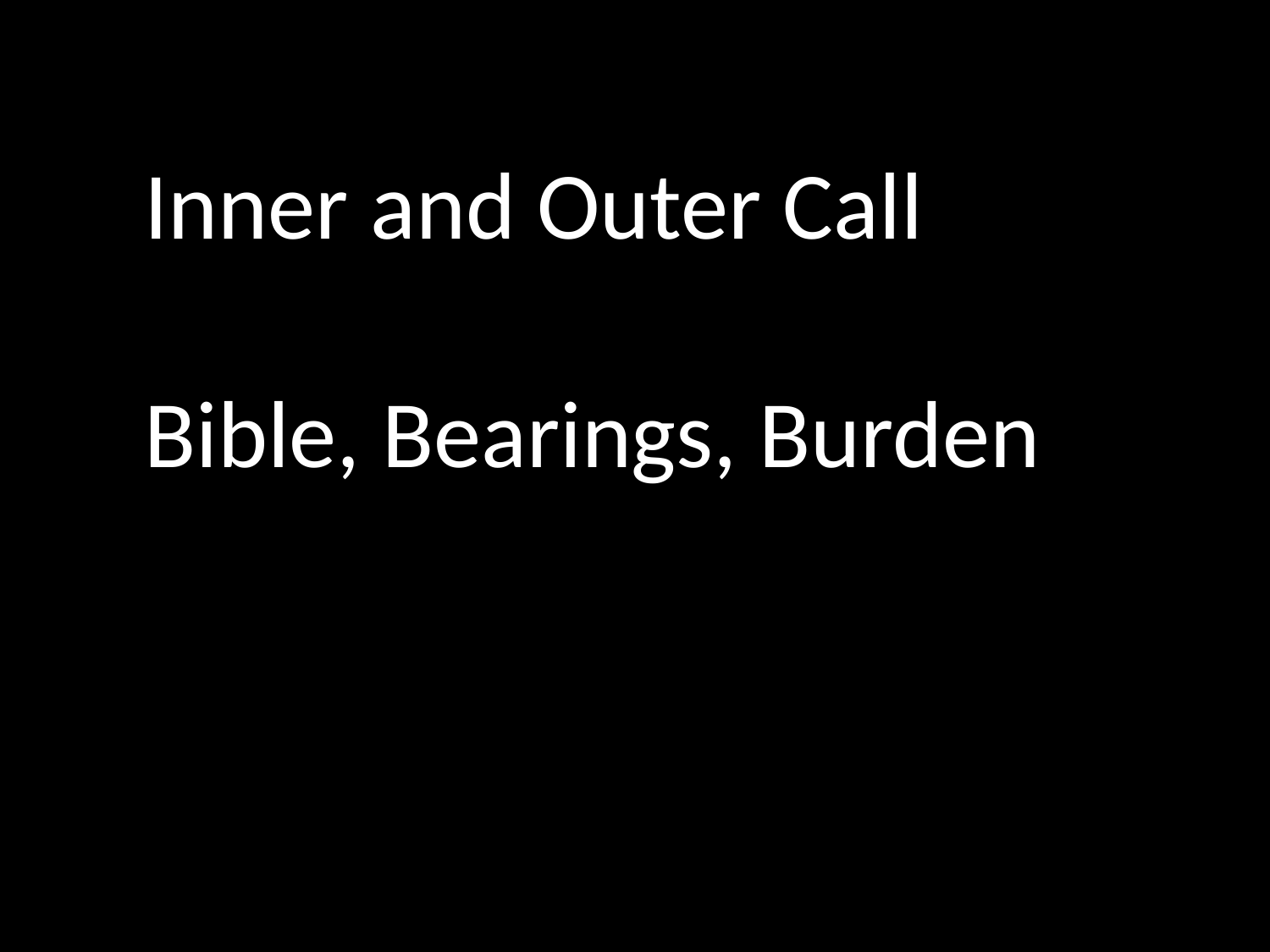

Inner and Outer Call

Bible, Bearings, Burden